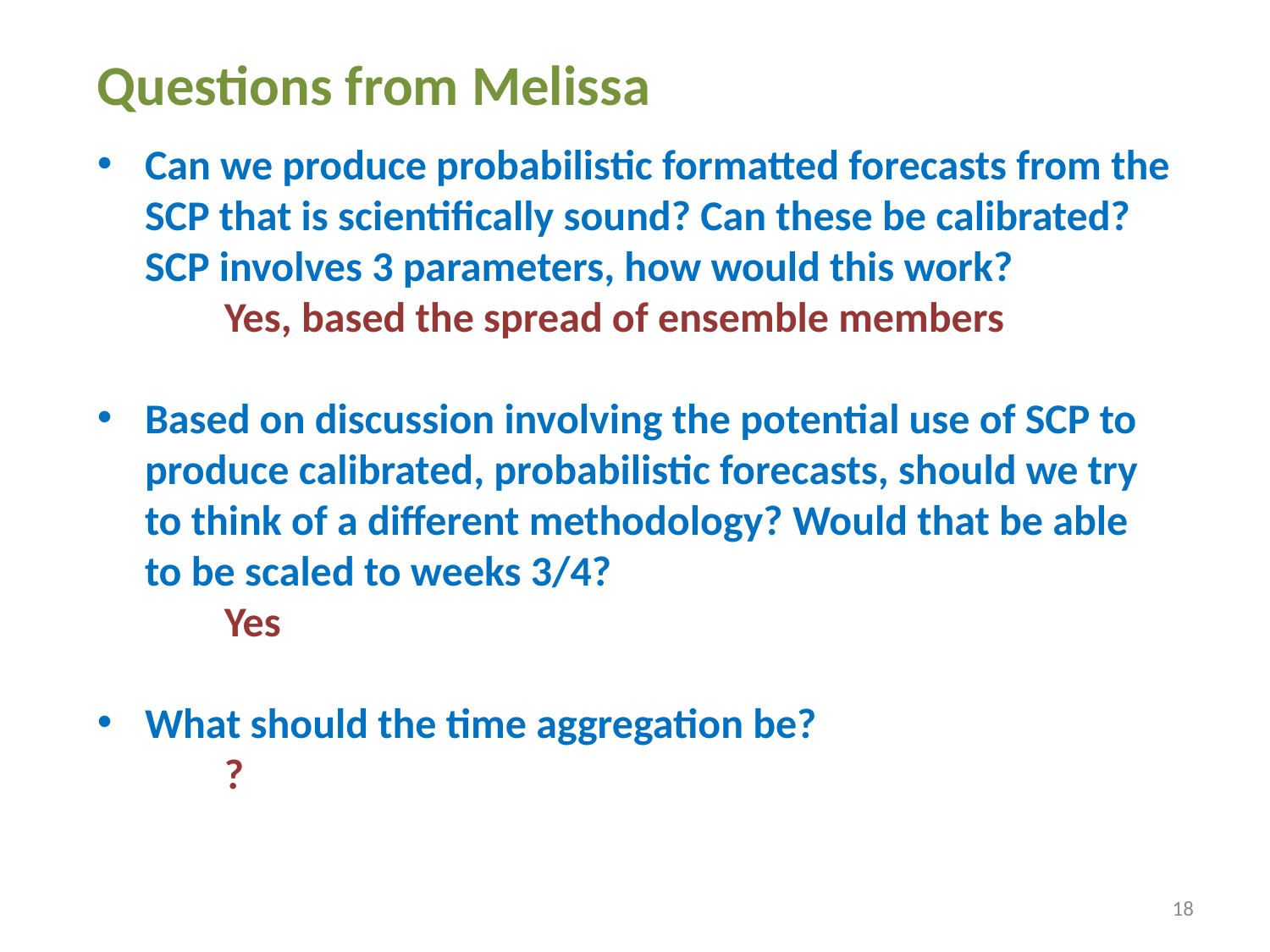

Questions from Melissa
Can we produce probabilistic formatted forecasts from the SCP that is scientifically sound? Can these be calibrated? SCP involves 3 parameters, how would this work?
	Yes, based the spread of ensemble members

Based on discussion involving the potential use of SCP to produce calibrated, probabilistic forecasts, should we try to think of a different methodology? Would that be able to be scaled to weeks 3/4?
	Yes

What should the time aggregation be?
	?
18